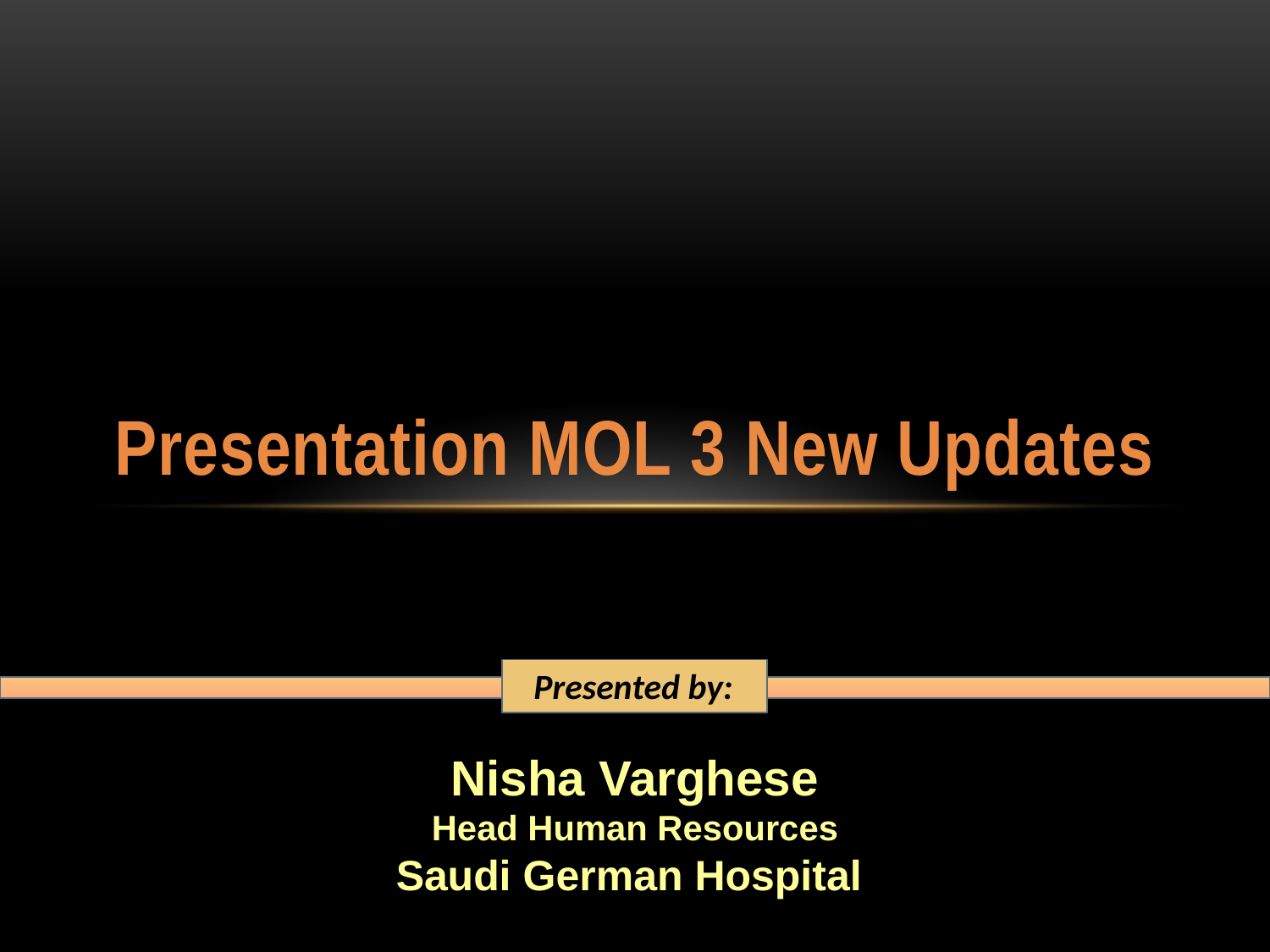

Presentation MOL 3 New Updates
Presented by:

Nisha Varghese
Head Human Resources
Saudi German Hospital